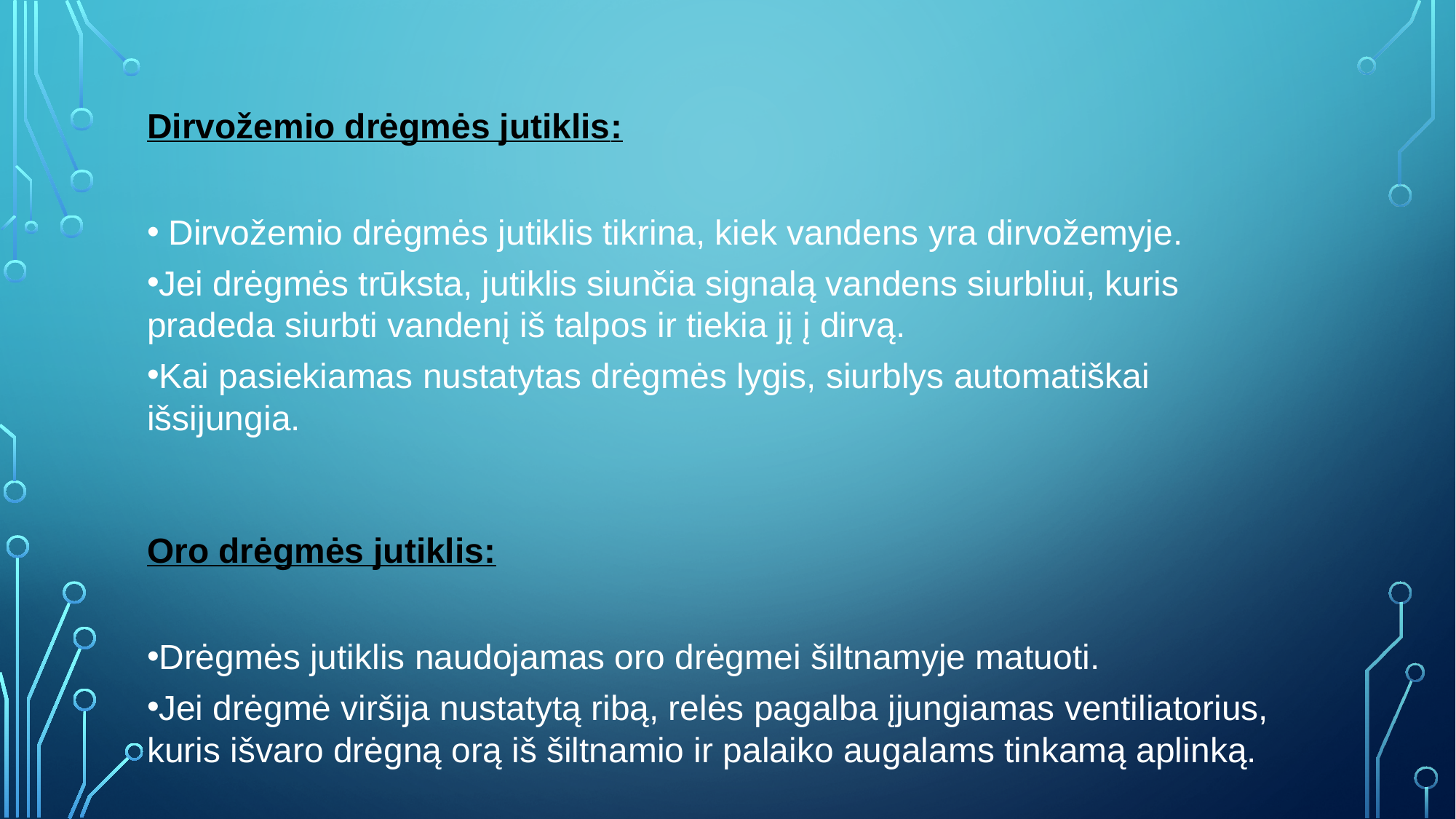

Dirvožemio drėgmės jutiklis:

 Dirvožemio drėgmės jutiklis tikrina, kiek vandens yra dirvožemyje.
Jei drėgmės trūksta, jutiklis siunčia signalą vandens siurbliui, kuris pradeda siurbti vandenį iš talpos ir tiekia jį į dirvą.
Kai pasiekiamas nustatytas drėgmės lygis, siurblys automatiškai išsijungia.

Oro drėgmės jutiklis:

Drėgmės jutiklis naudojamas oro drėgmei šiltnamyje matuoti.
Jei drėgmė viršija nustatytą ribą, relės pagalba įjungiamas ventiliatorius, kuris išvaro drėgną orą iš šiltnamio ir palaiko augalams tinkamą aplinką.